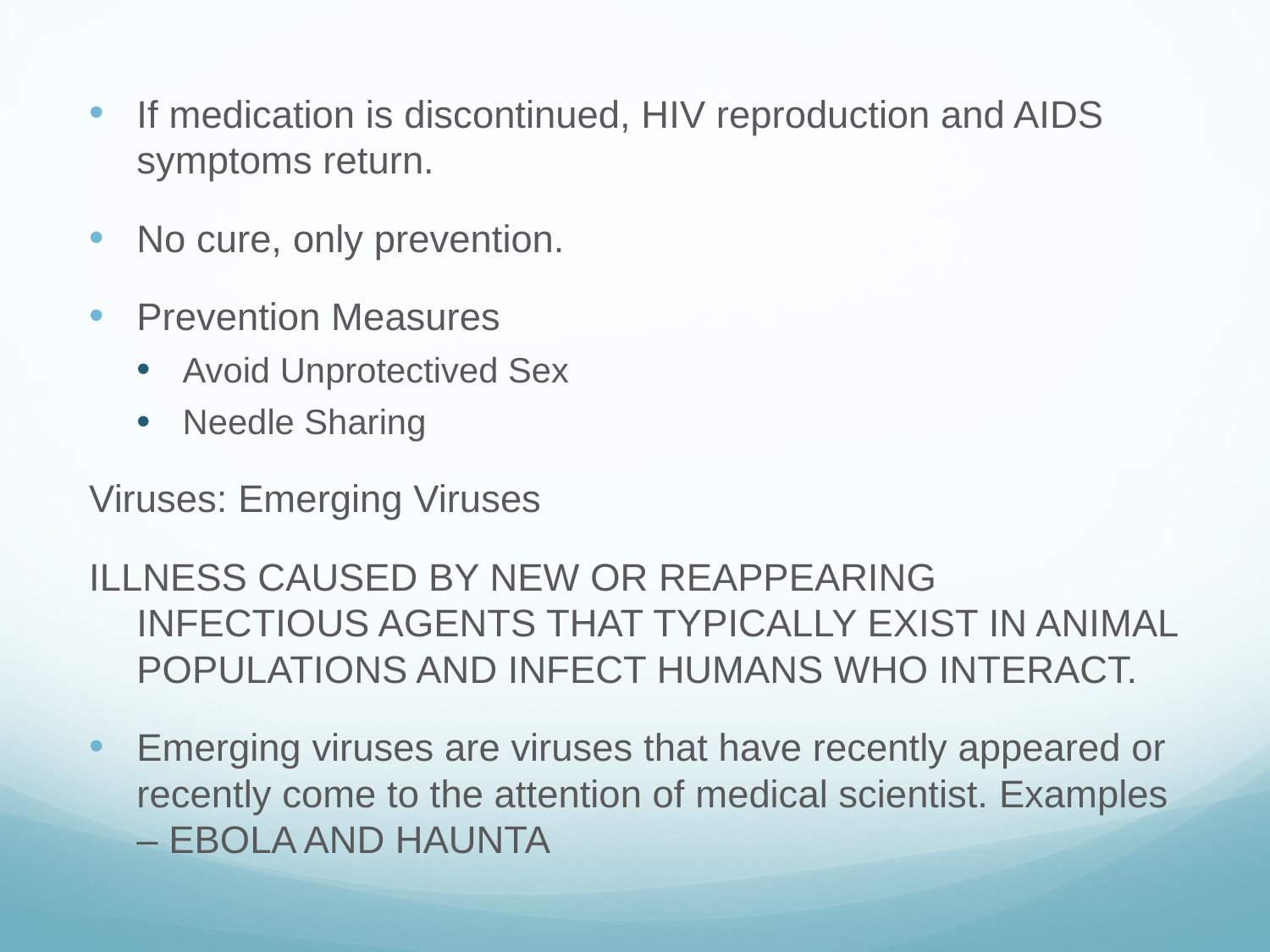

If medication is discontinued, HIV reproduction and AIDS symptoms return.
No cure, only prevention.
Prevention Measures
Avoid Unprotectived Sex
Needle Sharing
Viruses: Emerging Viruses
ILLNESS CAUSED BY NEW OR REAPPEARING INFECTIOUS AGENTS THAT TYPICALLY EXIST IN ANIMAL POPULATIONS AND INFECT HUMANS WHO INTERACT.
Emerging viruses are viruses that have recently appeared or recently come to the attention of medical scientist. Examples – EBOLA AND HAUNTA